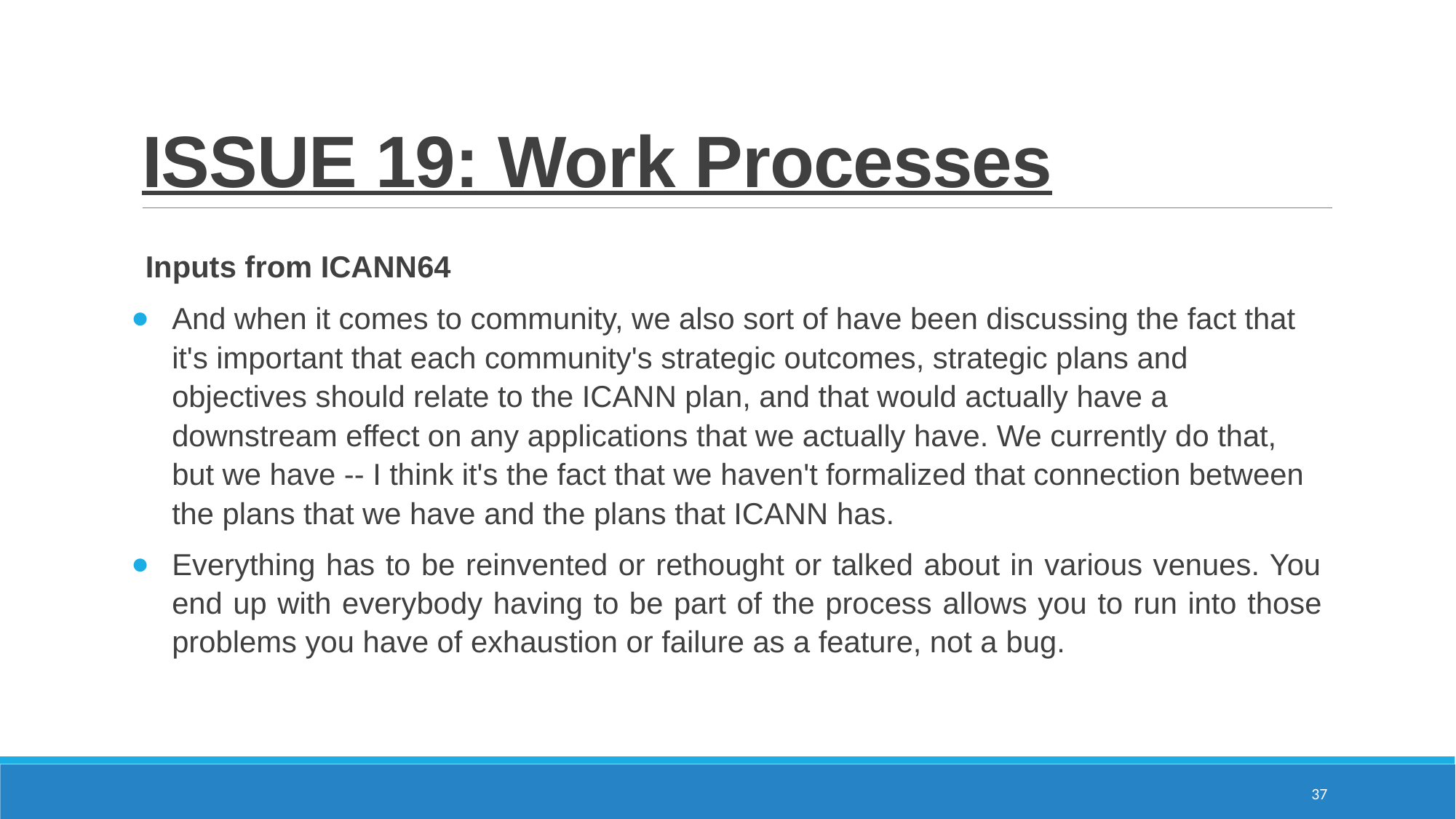

# ISSUE 19: Work Processes
Inputs from ICANN64
And when it comes to community, we also sort of have been discussing the fact that it's important that each community's strategic outcomes, strategic plans and objectives should relate to the ICANN plan, and that would actually have a downstream effect on any applications that we actually have. We currently do that, but we have -- I think it's the fact that we haven't formalized that connection between the plans that we have and the plans that ICANN has.
Everything has to be reinvented or rethought or talked about in various venues. You end up with everybody having to be part of the process allows you to run into those problems you have of exhaustion or failure as a feature, not a bug.

37